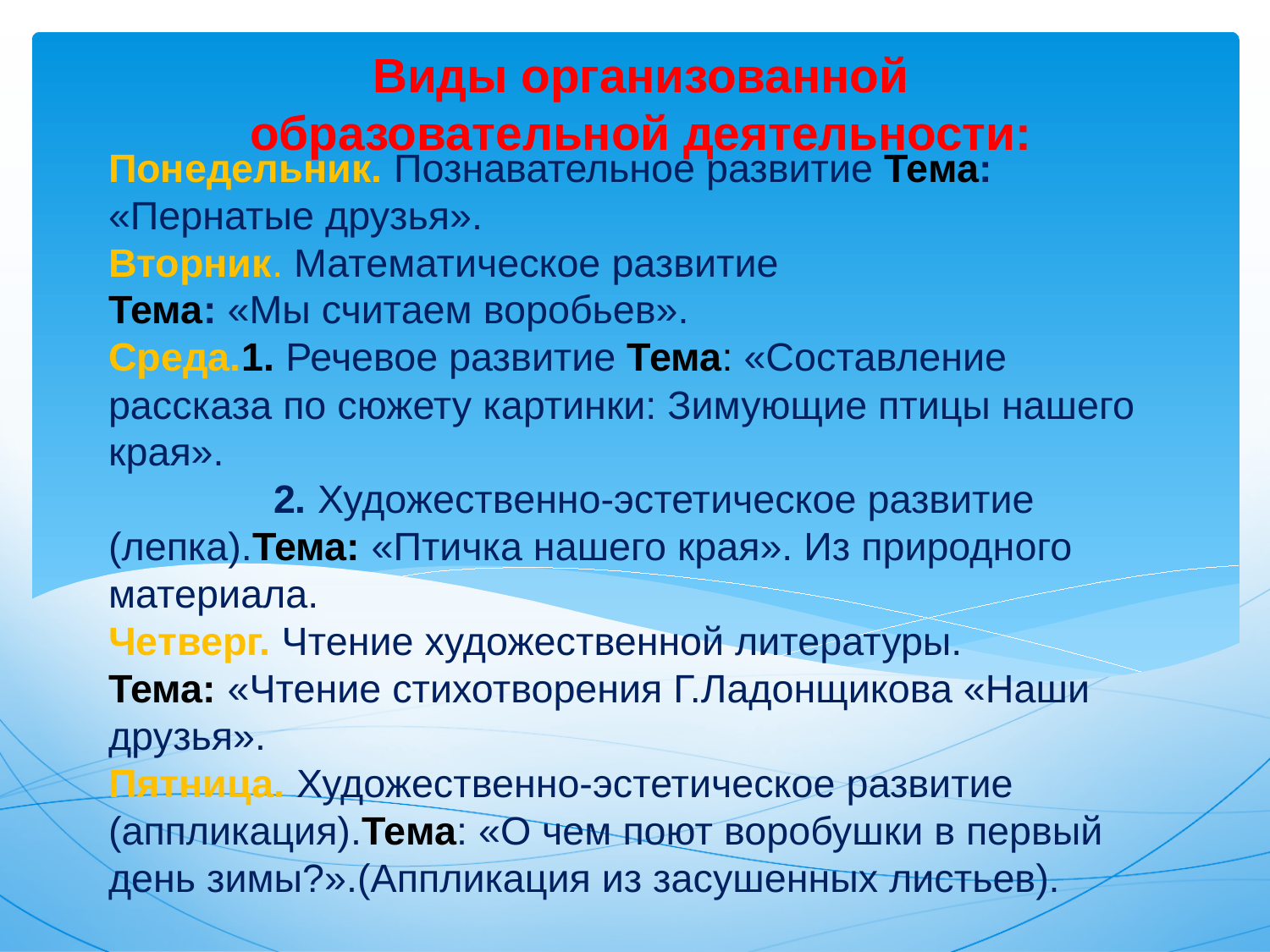

Виды организованной образовательной деятельности:
# Понедельник. Познавательное развитие Тема: «Пернатые друзья». Вторник. Математическое развитие Тема: «Мы считаем воробьев». Среда.1. Речевое развитие Тема: «Составление рассказа по сюжету картинки: Зимующие птицы нашего края». 2. Художественно-эстетическое развитие (лепка).Тема: «Птичка нашего края». Из природного материала. Четверг. Чтение художественной литературы. Тема: «Чтение стихотворения Г.Ладонщикова «Наши друзья». Пятница. Художественно-эстетическое развитие (аппликация).Тема: «О чем поют воробушки в первый день зимы?».(Аппликация из засушенных листьев).